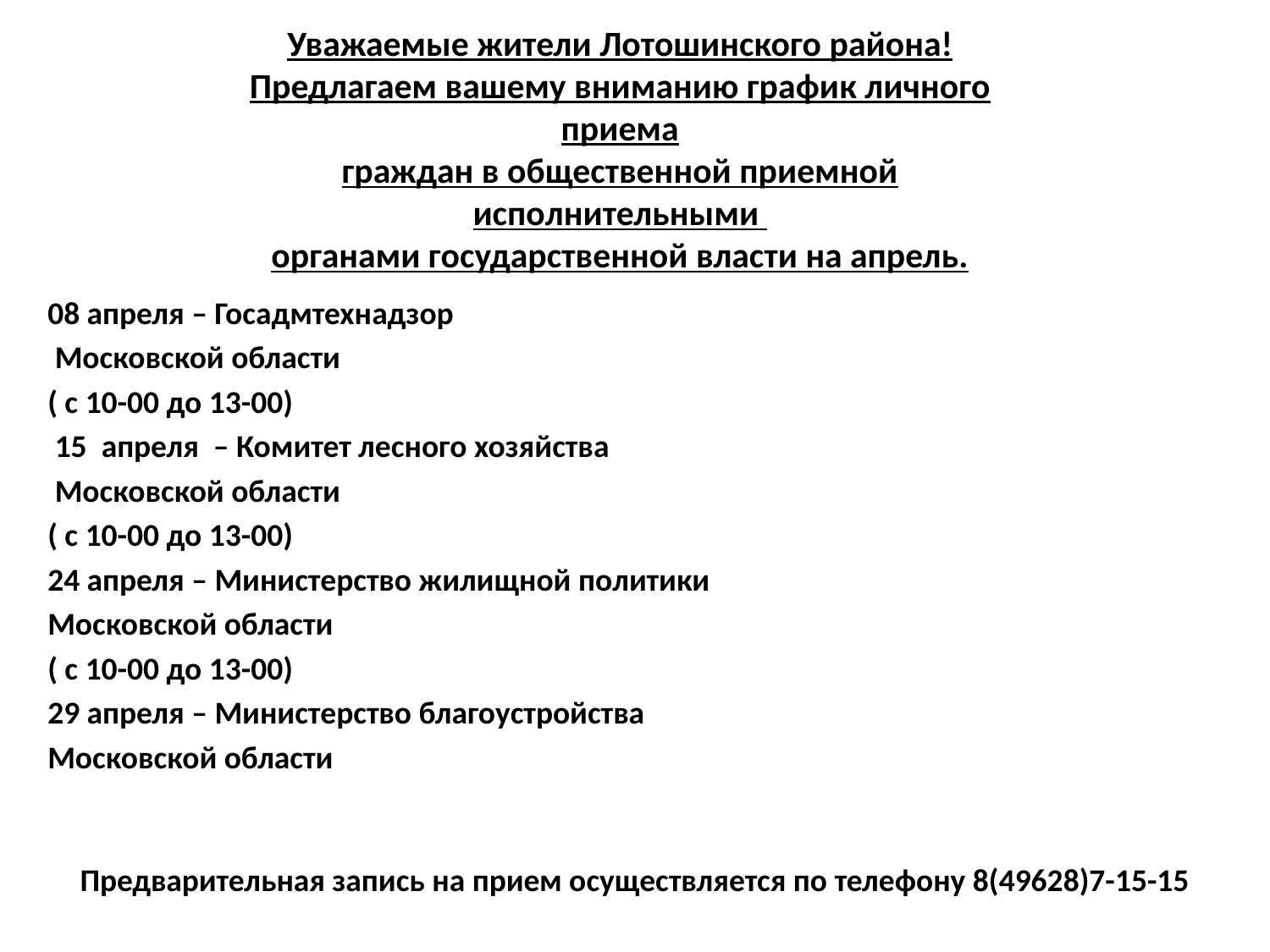

# Уважаемые жители Лотошинского района! Предлагаем вашему вниманию график личного приема граждан в общественной приемной исполнительными органами государственной власти на апрель.
08 апреля – Госадмтехнадзор
 Московской области
( с 10-00 до 13-00)
 15  апреля  – Комитет лесного хозяйства
 Московской области
( с 10-00 до 13-00)
24 апреля – Министерство жилищной политики
Московской области
( с 10-00 до 13-00)
29 апреля – Министерство благоустройства
Московской области

Предварительная запись на прием осуществляется по телефону 8(49628)7-15-15